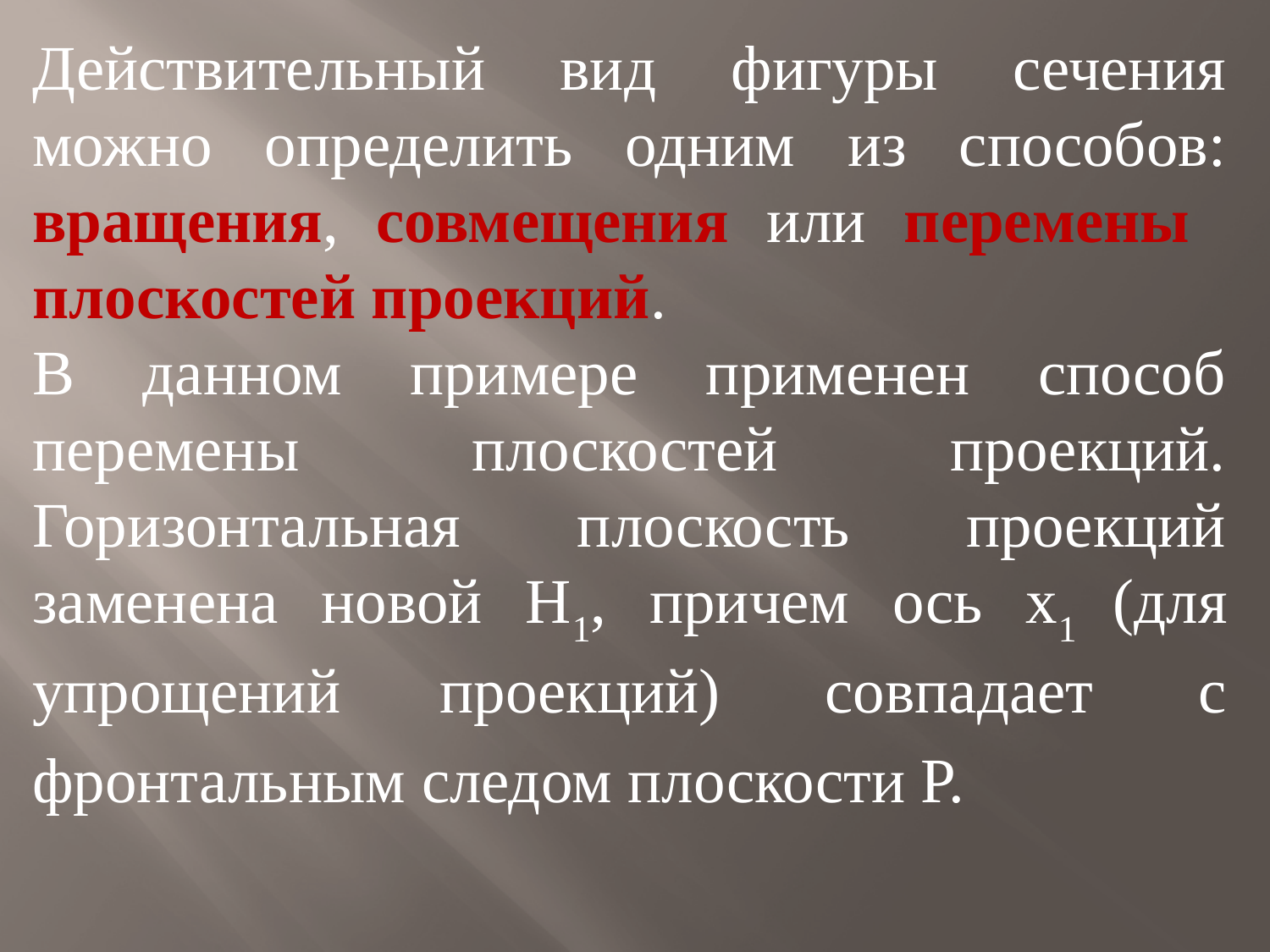

Действительный вид фигуры сечения можно определить одним из способов: вращения, совмещения или перемены  плоскостей проекций.
В данном примере применен способ перемены плоскостей проекций. Горизонтальная плоскость проекций заменена новой Н1, причем ось х1 (для упрощений проекций) совпадает с фронтальным следом плоскости Р.